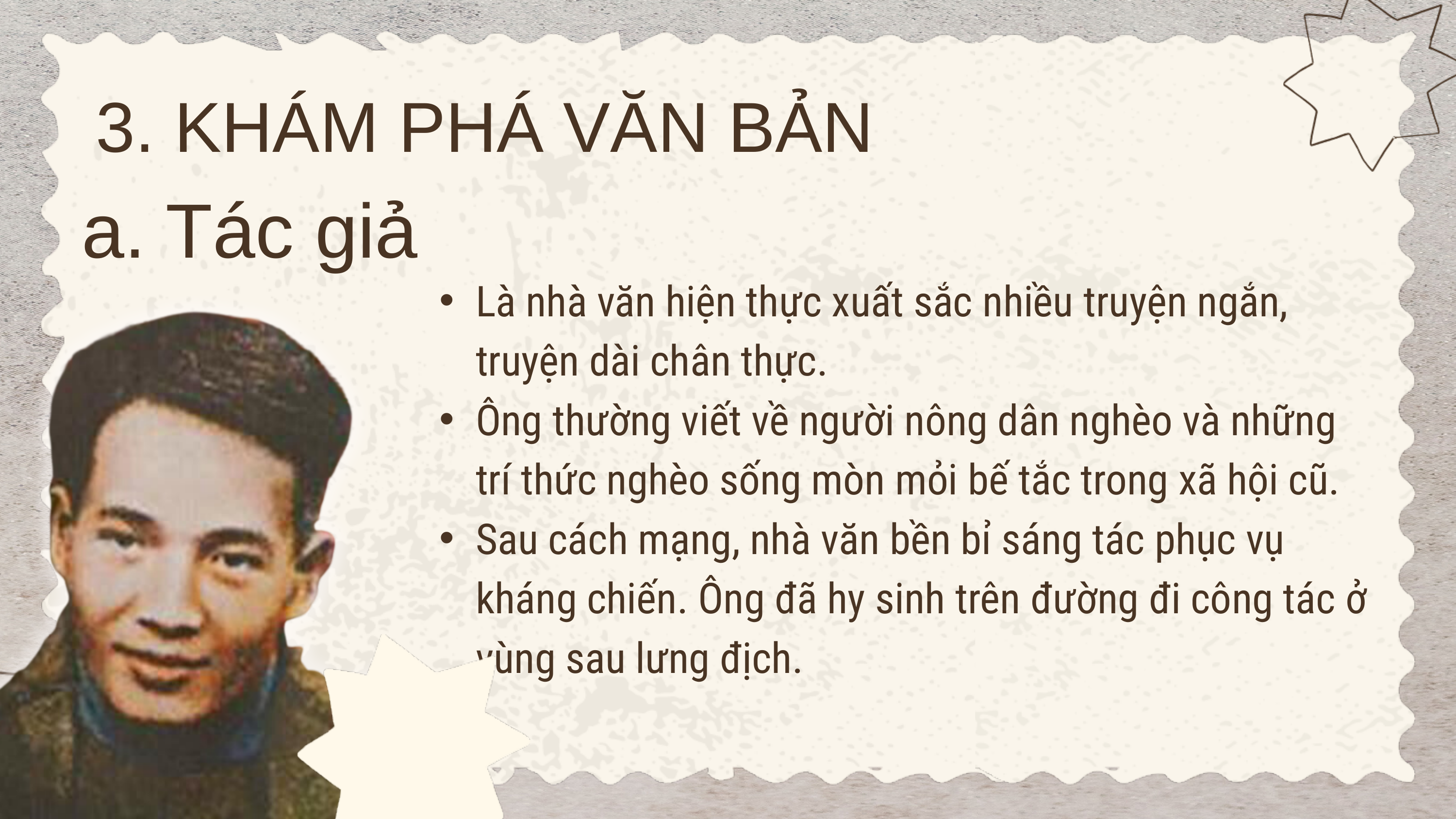

3. KHÁM PHÁ VĂN BẢN
a. Tác giả
Là nhà văn hiện thực xuất sắc nhiều truyện ngắn, truyện dài chân thực.
Ông thường viết về người nông dân nghèo và những trí thức nghèo sống mòn mỏi bế tắc trong xã hội cũ.
Sau cách mạng, nhà văn bền bỉ sáng tác phục vụ kháng chiến. Ông đã hy sinh trên đường đi công tác ở vùng sau lưng địch.